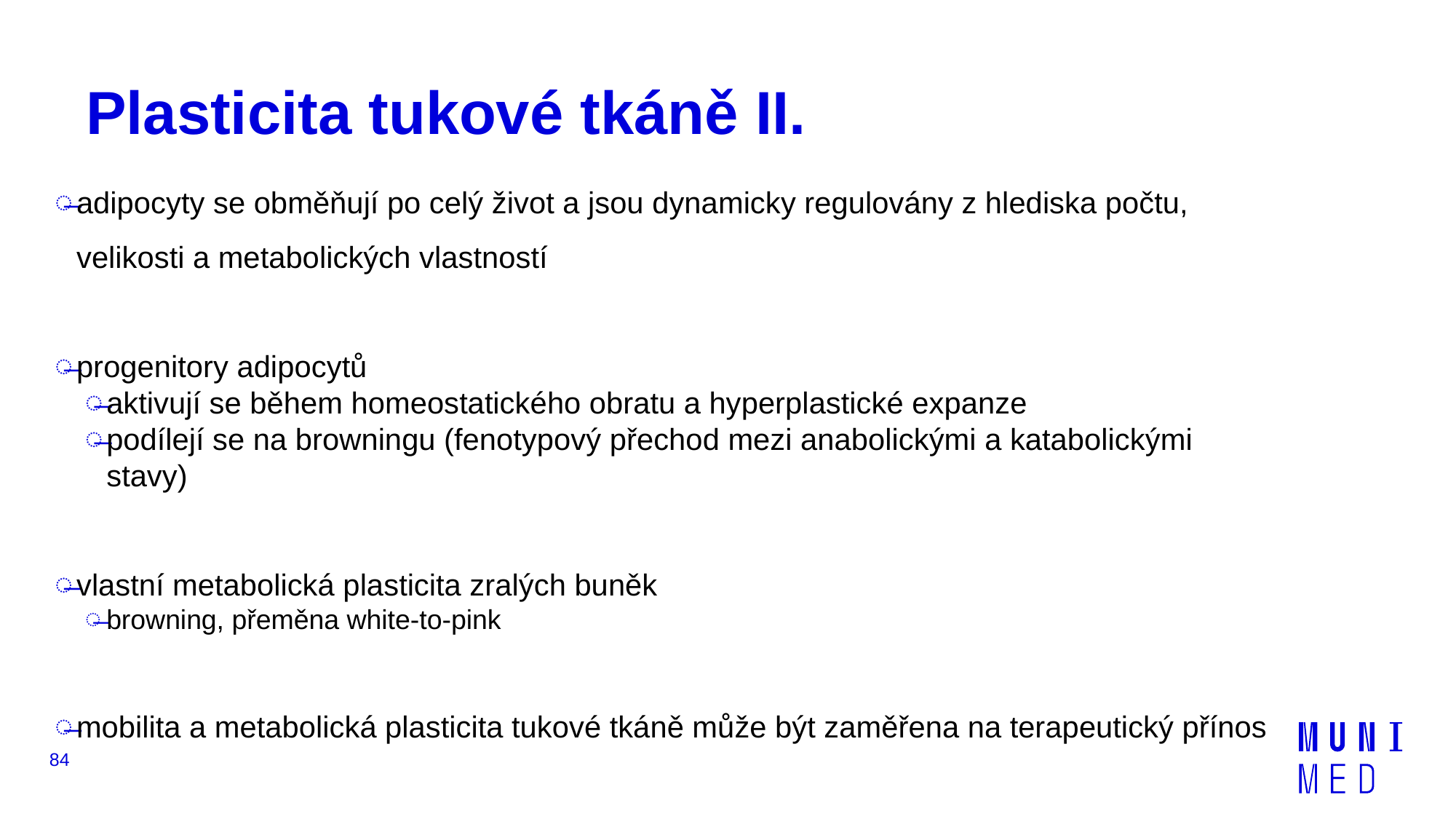

# Plasticita tukové tkáně II.
adipocyty se obměňují po celý život a jsou dynamicky regulovány z hlediska počtu, velikosti a metabolických vlastností

progenitory adipocytů
aktivují se během homeostatického obratu a hyperplastické expanze
podílejí se na browningu (fenotypový přechod mezi anabolickými a katabolickými stavy)

vlastní metabolická plasticita zralých buněk
browning, přeměna white-to-pink

mobilita a metabolická plasticita tukové tkáně může být zaměřena na terapeutický přínos
84